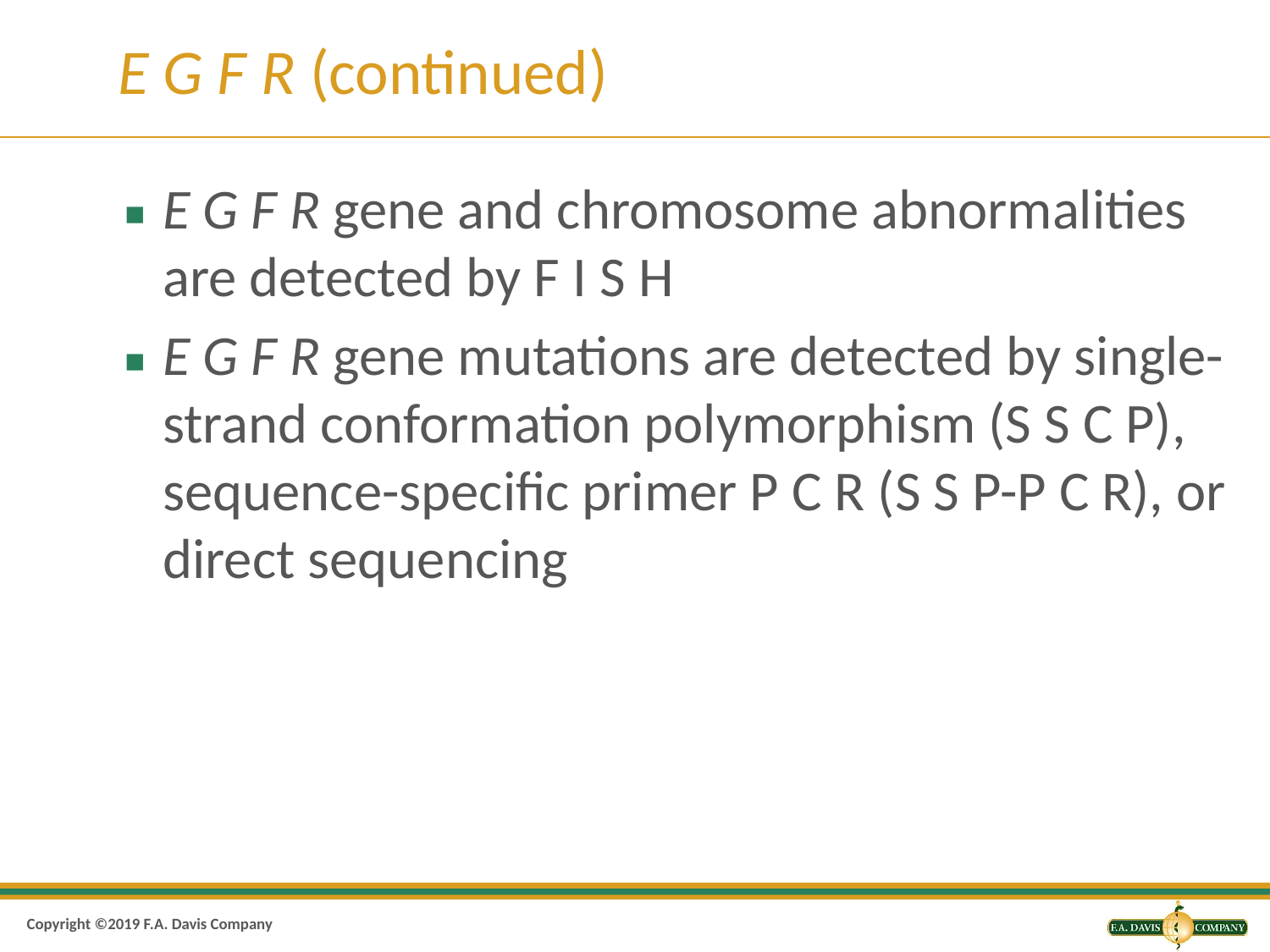

# E G F R (continued)
E G F R gene and chromosome abnormalities are detected by F I S H
E G F R gene mutations are detected by single-strand conformation polymorphism (S S C P), sequence-specific primer P C R (S S P-P C R), or direct sequencing